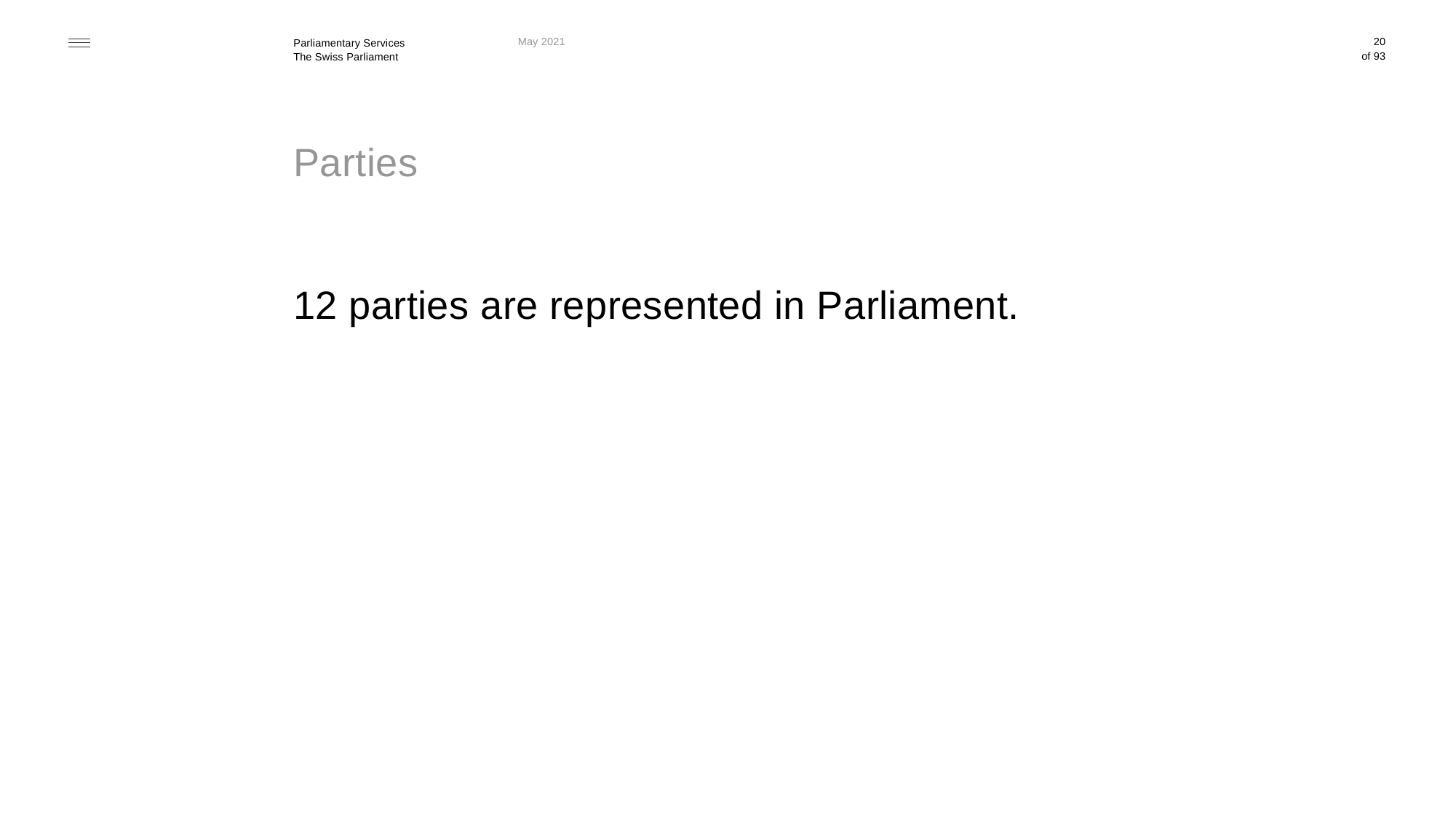

May 2021
20
# Parties
12 parties are represented in Parliament.